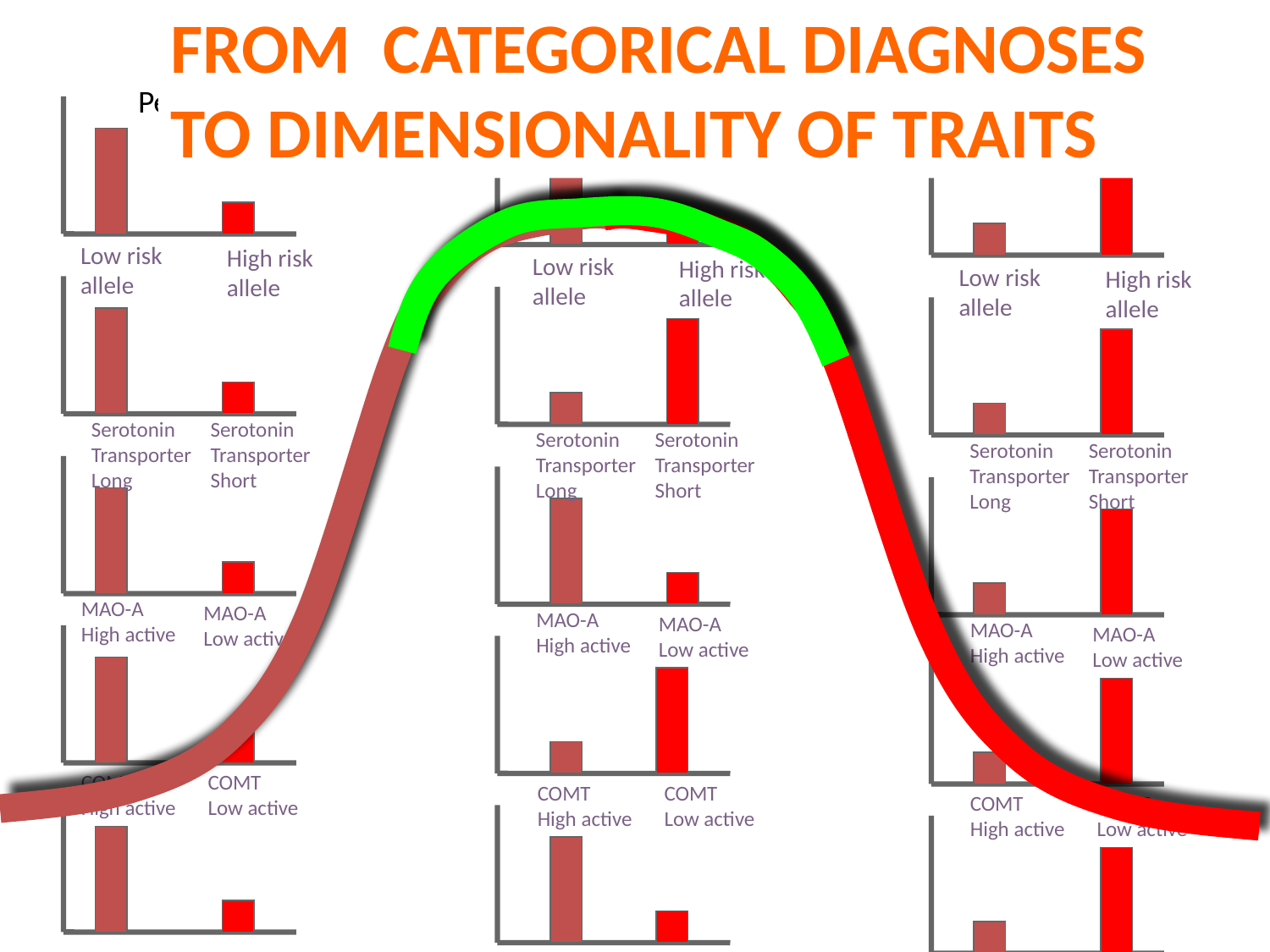

FROM  CATEGORICAL DIAGNOSES
TO DIMENSIONALITY OF TRAITS
Person A
Person B

Person C

Low risk
allele
High risk
allele

Low risk
allele
High risk
allele

Low risk
allele
High risk
allele

Serotonin
Transporter
Long
Serotonin
Transporter
Short

Serotonin
Transporter
Long
Serotonin
Transporter
Short

Serotonin
Transporter
Long
Serotonin
Transporter
Short

MAO-A
High active

MAO-A
Low active
MAO-A
High active

MAO-A
Low active
MAO-A
High active

MAO-A
Low active

COMT
High active
COMT
Low active

COMT
High active
COMT
Low active

COMT
High active
COMT
Low active